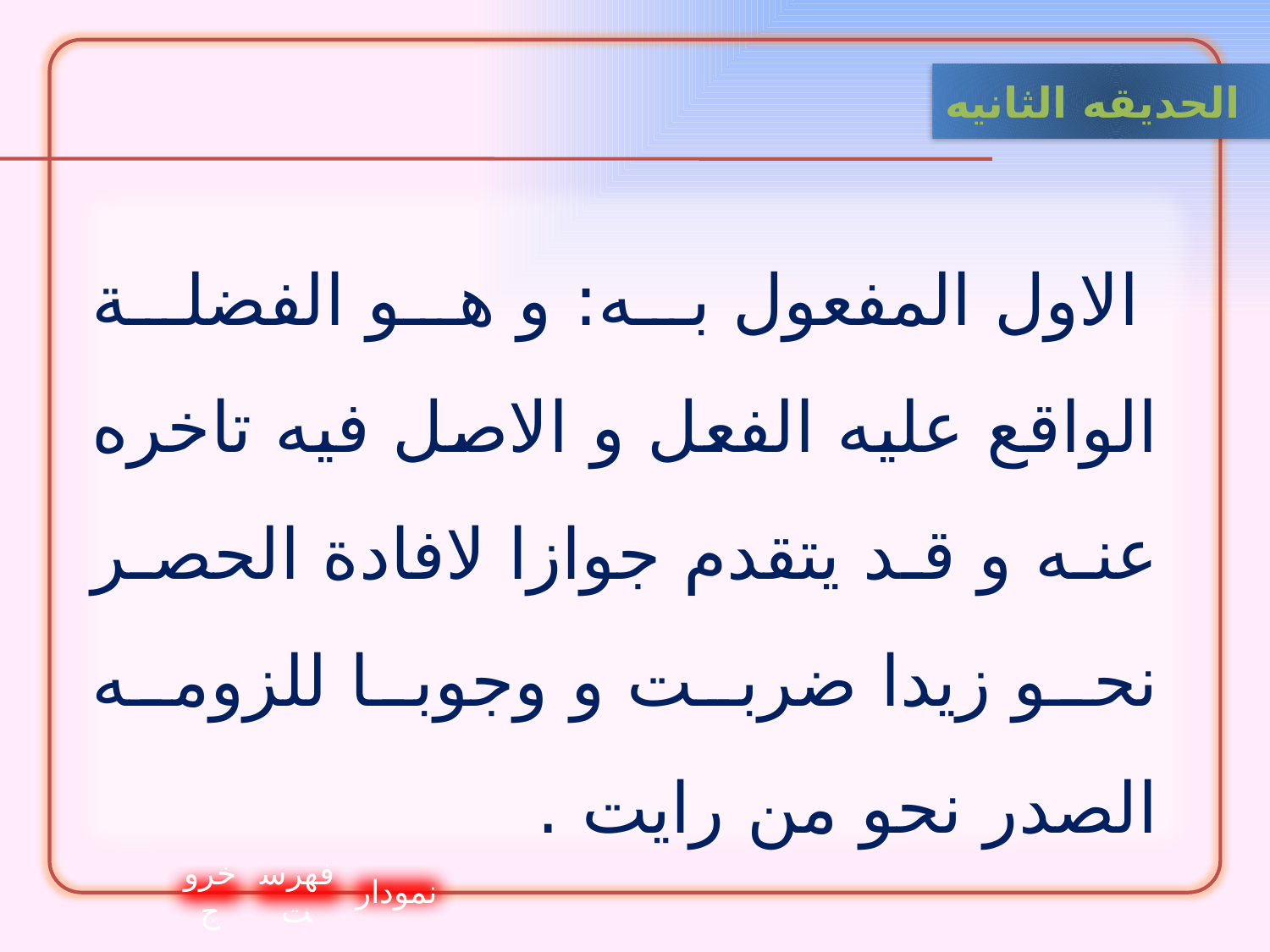

الحدیقه الثانيه

 الاول المفعول به: و هو الفضلة الواقع عليه الفعل و الاصل فيه تاخره عنه و قد يتقدم جوازا لافادة الحصر نحو زيدا ضربت و وجوبا للزومه الصدر نحو من رايت .
خروج
فهرست
نمودار